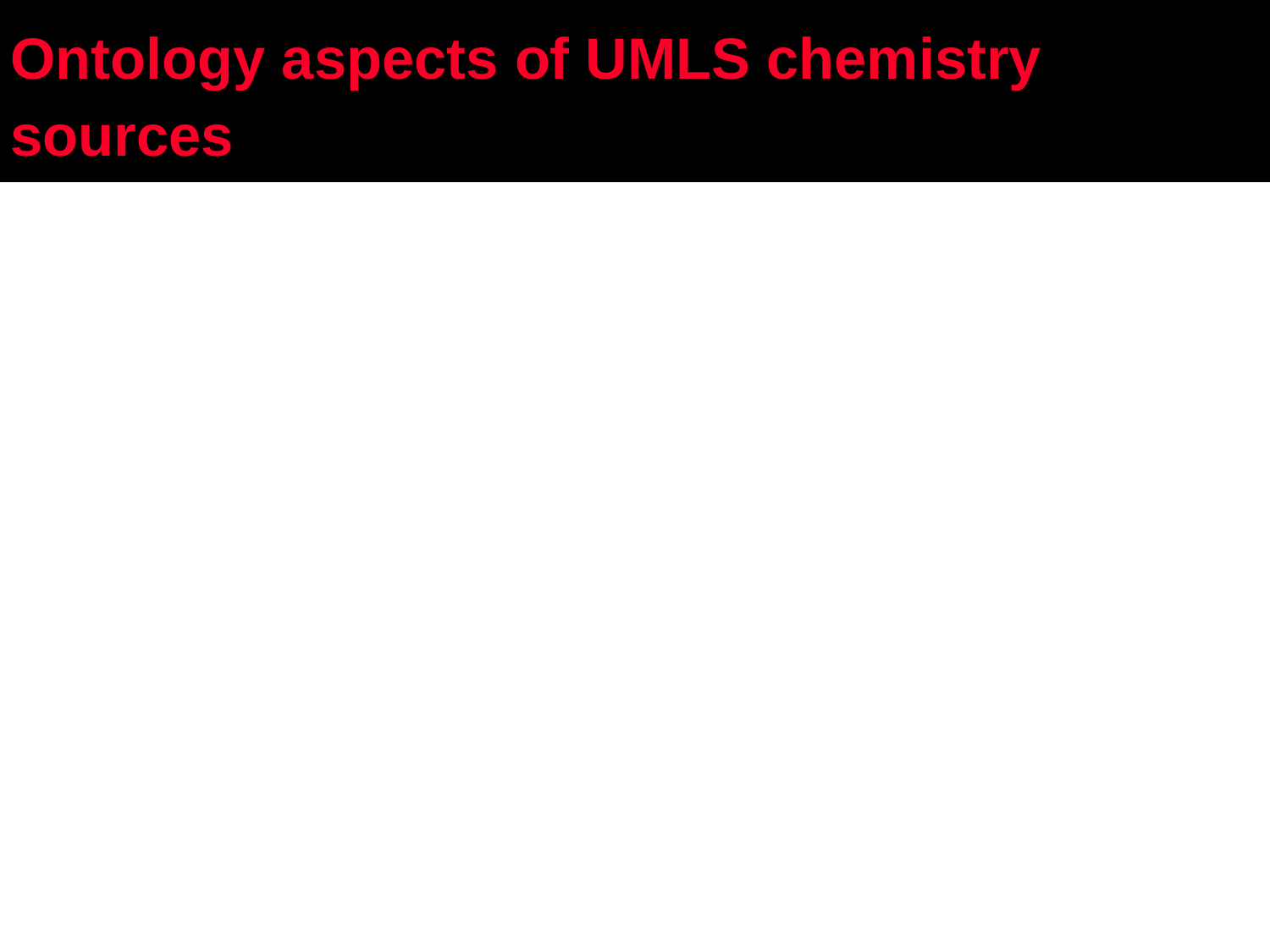

# Ontology aspects of UMLS chemistry sources